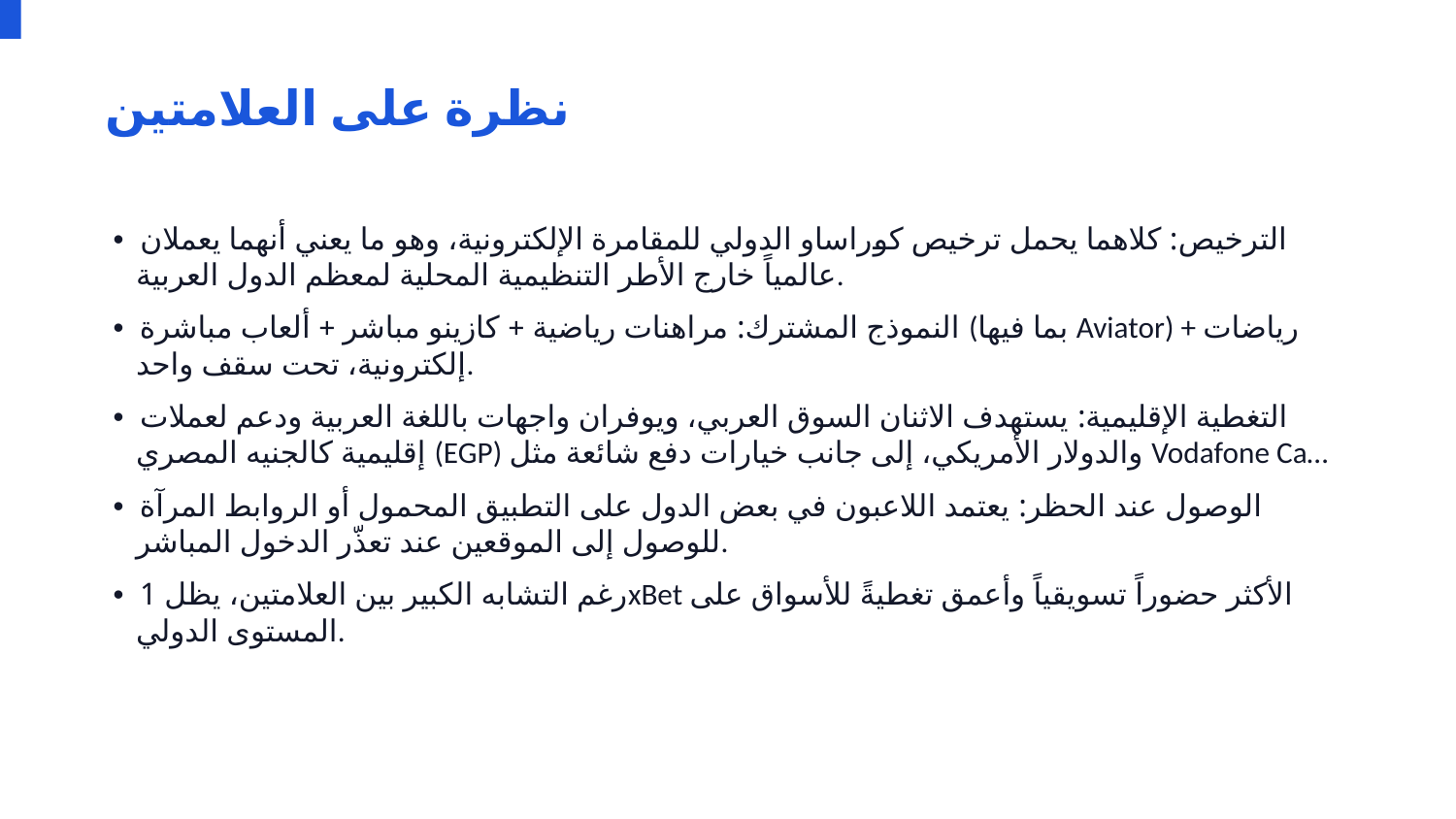

نظرة على العلامتين
•  الترخيص: كلاهما يحمل ترخيص كوراساو الدولي للمقامرة الإلكترونية، وهو ما يعني أنهما يعملان عالمياً خارج الأطر التنظيمية المحلية لمعظم الدول العربية.
•  النموذج المشترك: مراهنات رياضية + كازينو مباشر + ألعاب مباشرة (بما فيها Aviator) + رياضات إلكترونية، تحت سقف واحد.
•  التغطية الإقليمية: يستهدف الاثنان السوق العربي، ويوفران واجهات باللغة العربية ودعم لعملات إقليمية كالجنيه المصري (EGP) والدولار الأمريكي، إلى جانب خيارات دفع شائعة مثل Vodafone Ca…
•  الوصول عند الحظر: يعتمد اللاعبون في بعض الدول على التطبيق المحمول أو الروابط المرآة للوصول إلى الموقعين عند تعذّر الدخول المباشر.
•  رغم التشابه الكبير بين العلامتين، يظل 1xBet الأكثر حضوراً تسويقياً وأعمق تغطيةً للأسواق على المستوى الدولي.